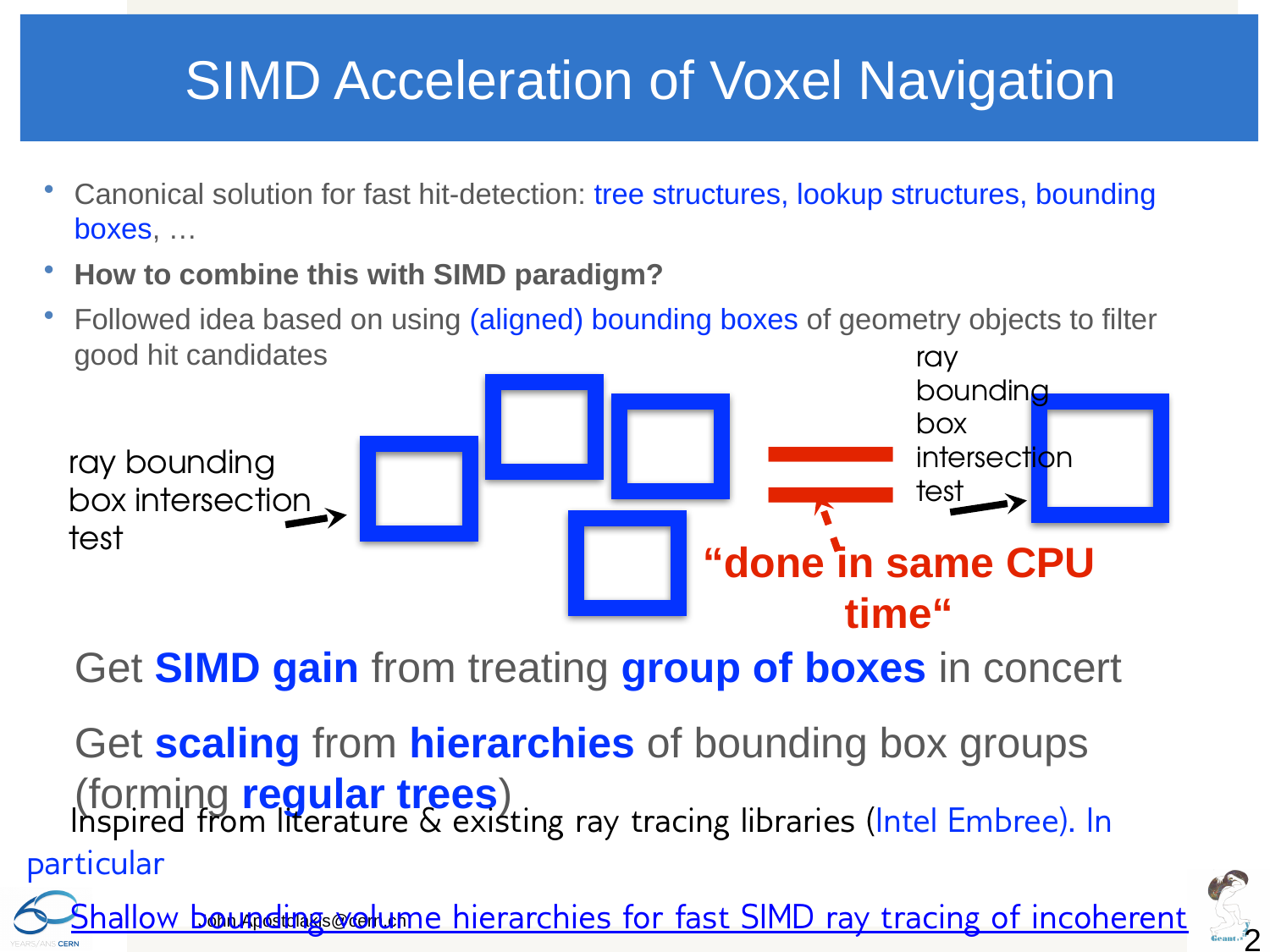

# SIMD Acceleration of Voxel Navigation
Canonical solution for fast hit-detection: tree structures, lookup structures, bounding boxes, …
How to combine this with SIMD paradigm?
Followed idea based on using (aligned) bounding boxes of geometry objects to filter good hit candidates
ray bounding box intersection test

=

“done in same CPU time“

ray bounding box intersection test

Get SIMD gain from treating group of boxes in concert
Get scaling from hierarchies of bounding box groups (forming regular trees)
Inspired from literature & existing ray tracing libraries (Intel Embree). In particular
Shallow bounding volume hierarchies for fast SIMD ray tracing of incoherent
20